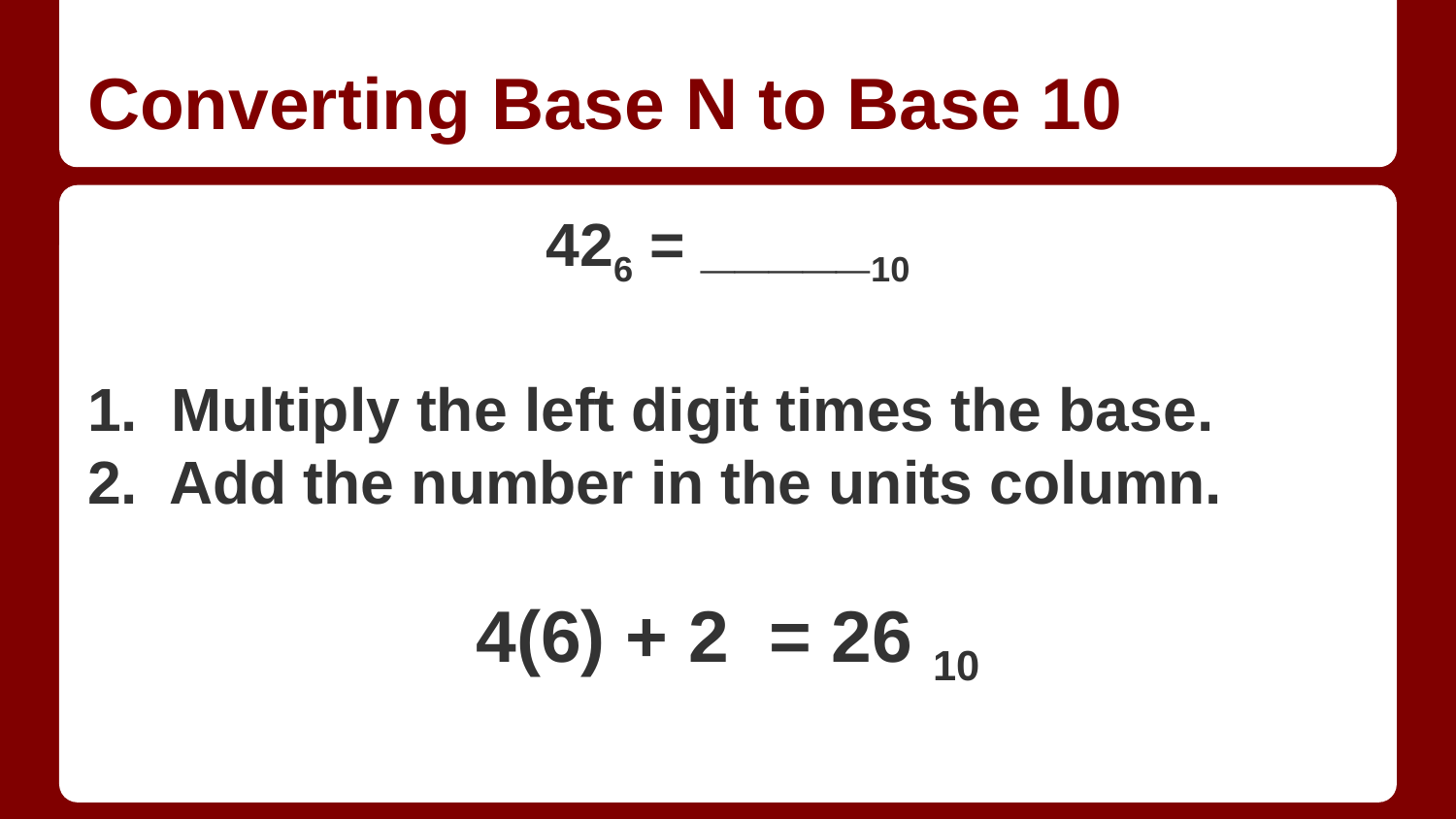

# Converting Base N to Base 10
426 = _____10

1.  Multiply the left digit times the base.
2.  Add the number in the units column.

4(6) + 2  = 26 10